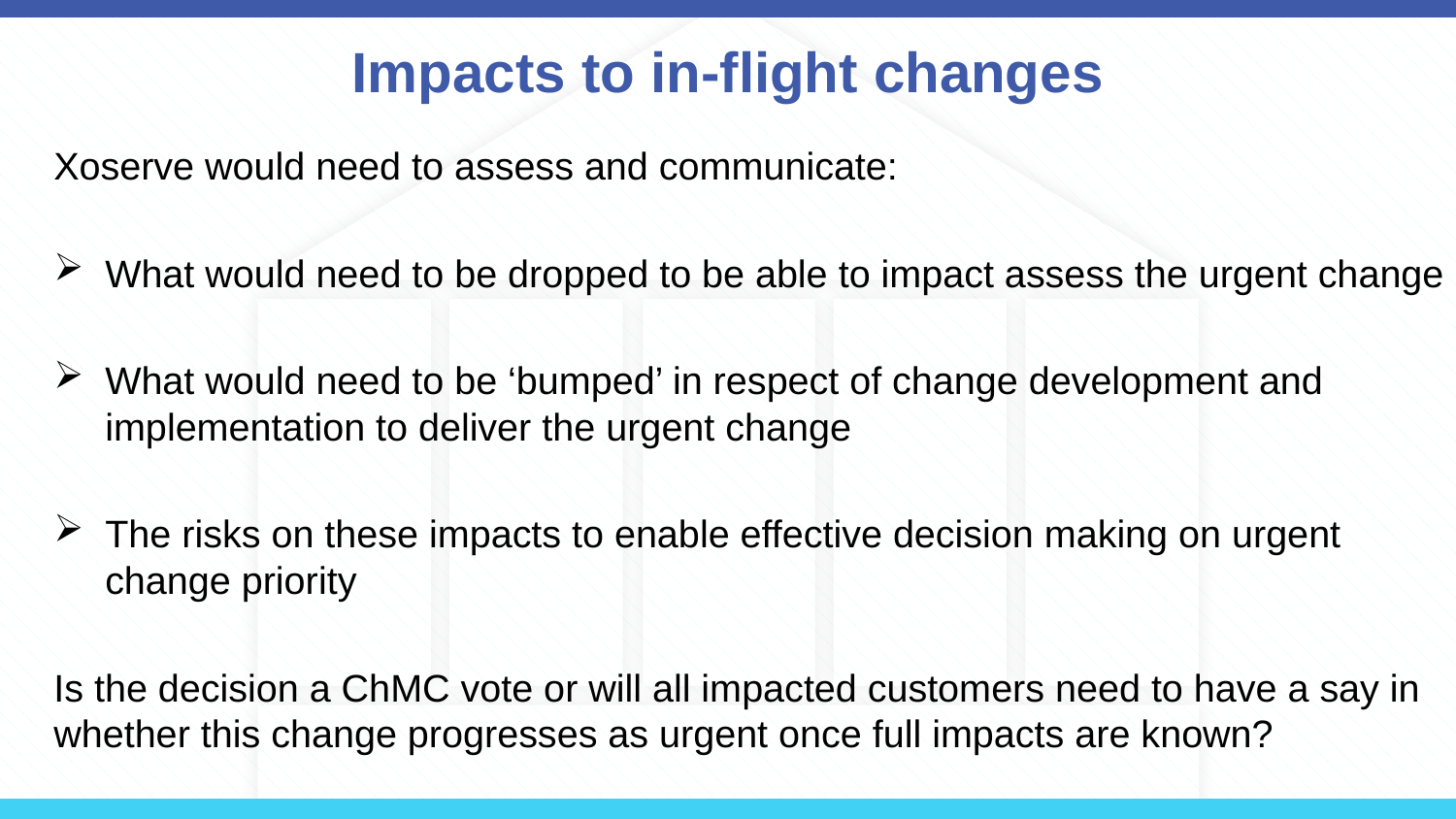

# Impacts to in-flight changes
Xoserve would need to assess and communicate:

What would need to be dropped to be able to impact assess the urgent change

What would need to be ‘bumped’ in respect of change development and implementation to deliver the urgent change

The risks on these impacts to enable effective decision making on urgent change priority

Is the decision a ChMC vote or will all impacted customers need to have a say in whether this change progresses as urgent once full impacts are known?